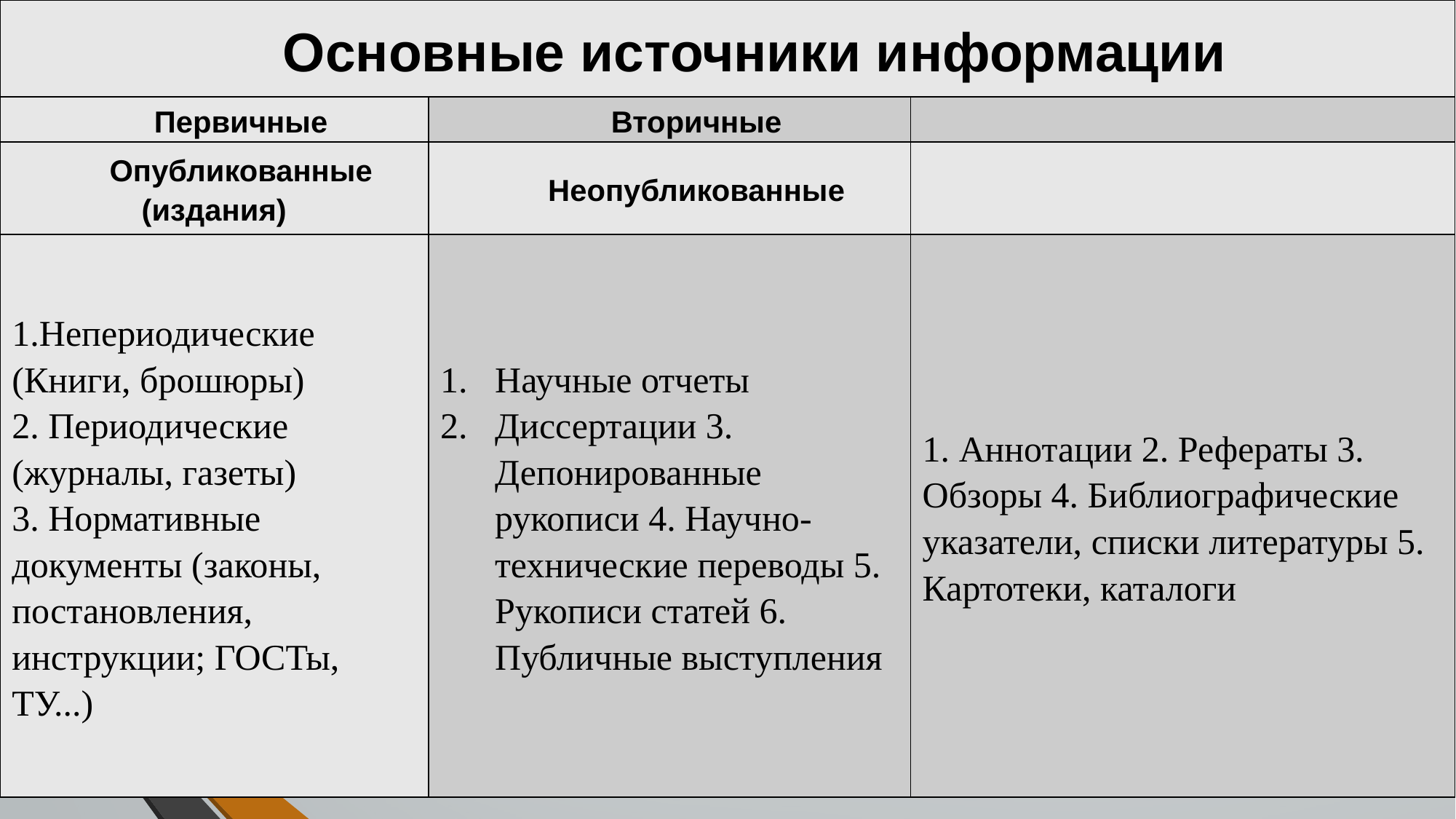

| Основные источники информации |  |  |
| --- | --- | --- |
| Первичные | Вторичные |  |
| Опубликованные (издания) | Неопубликованные |  |
| 1.Непериодические (Книги, брошюры) 2. Периодические (журналы, газеты) 3. Нормативные документы (законы, постановления, инструкции; ГОСТы, ТУ...) | Научные отчеты Диссертации 3. Депонированные рукописи 4. Научно-технические переводы 5. Рукописи статей 6. Публичные выступления | 1. Аннотации 2. Рефераты 3. Обзоры 4. Библиографические указатели, списки литературы 5. Картотеки, каталоги |